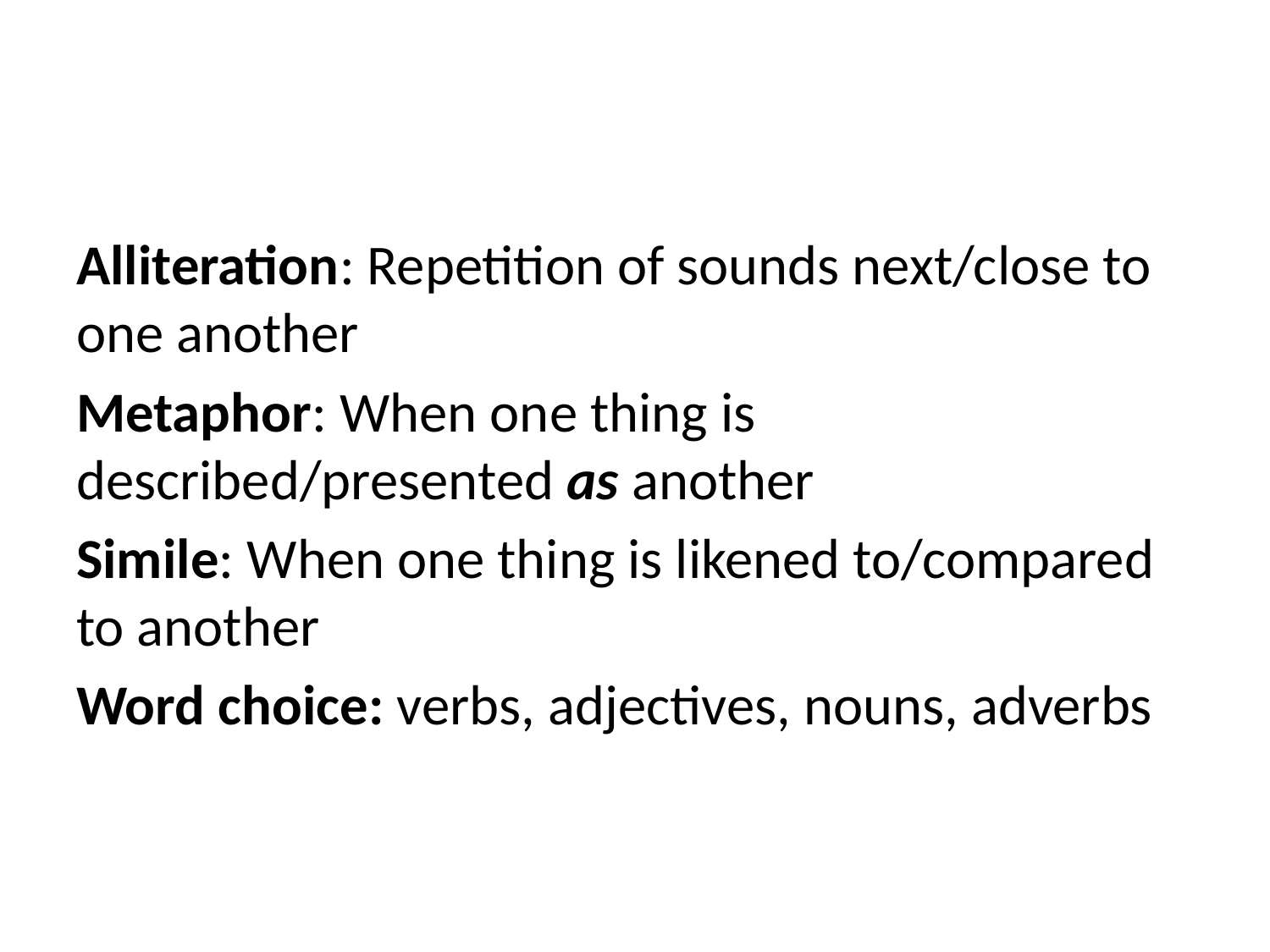

#
Alliteration: Repetition of sounds next/close to one another
Metaphor: When one thing is described/presented as another
Simile: When one thing is likened to/compared to another
Word choice: verbs, adjectives, nouns, adverbs